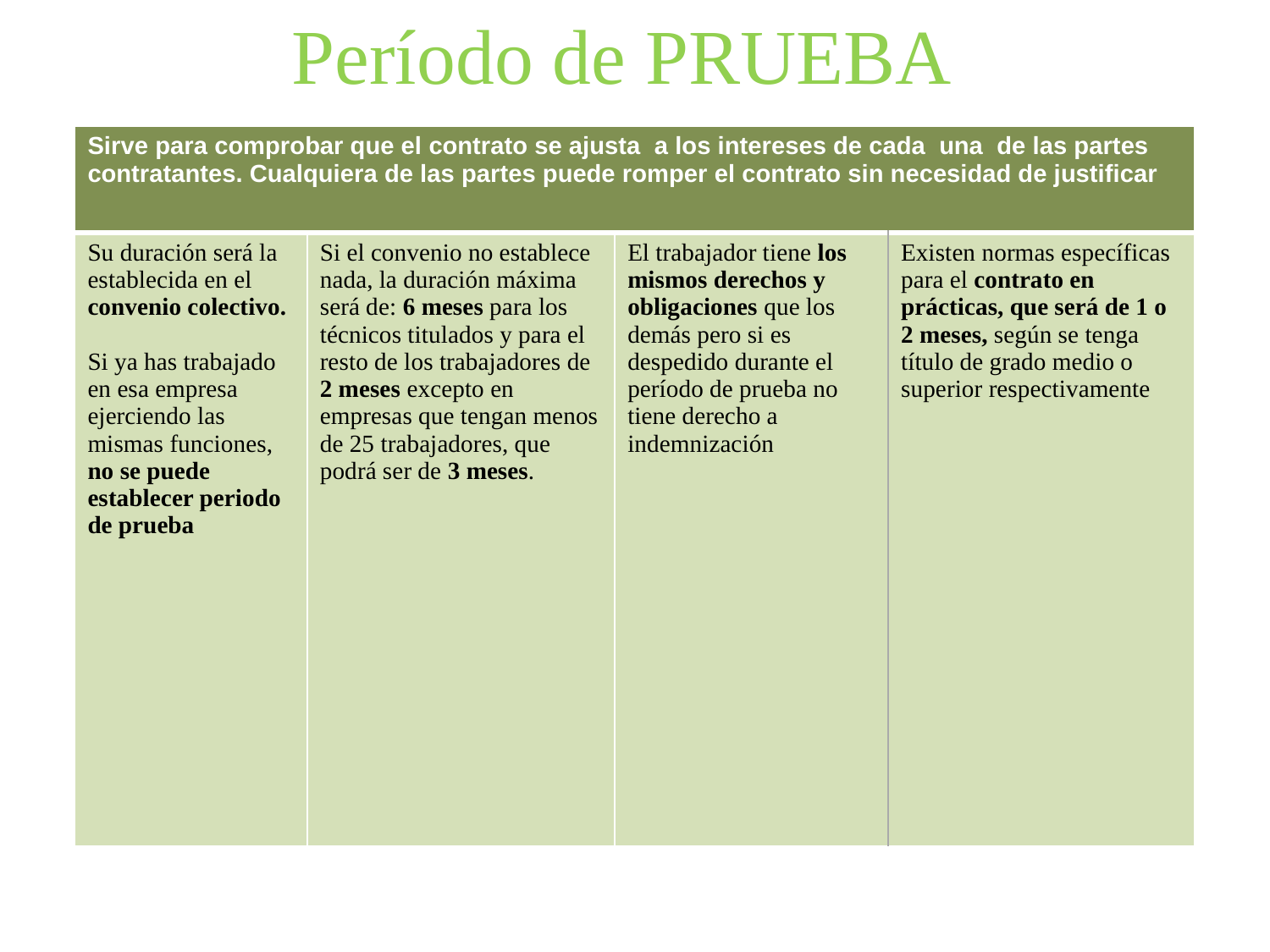

Período de PRUEBA
| Sirve para comprobar que el contrato se ajusta a los intereses de cada una de las partes contratantes. Cualquiera de las partes puede romper el contrato sin necesidad de justificar |  |  |  |
| --- | --- | --- | --- |
| Su duración será la establecida en el convenio colectivo. Si ya has trabajado en esa empresa ejerciendo las mismas funciones, no se puede establecer periodo de prueba | Si el convenio no establece nada, la duración máxima será de: 6 meses para los técnicos titulados y para el resto de los trabajadores de 2 meses excepto en empresas que tengan menos de 25 trabajadores, que podrá ser de 3 meses. | El trabajador tiene los mismos derechos y obligaciones que los demás pero si es despedido durante el período de prueba no tiene derecho a indemnización | Existen normas específicas para el contrato en prácticas, que será de 1 o 2 meses, según se tenga título de grado medio o superior respectivamente |